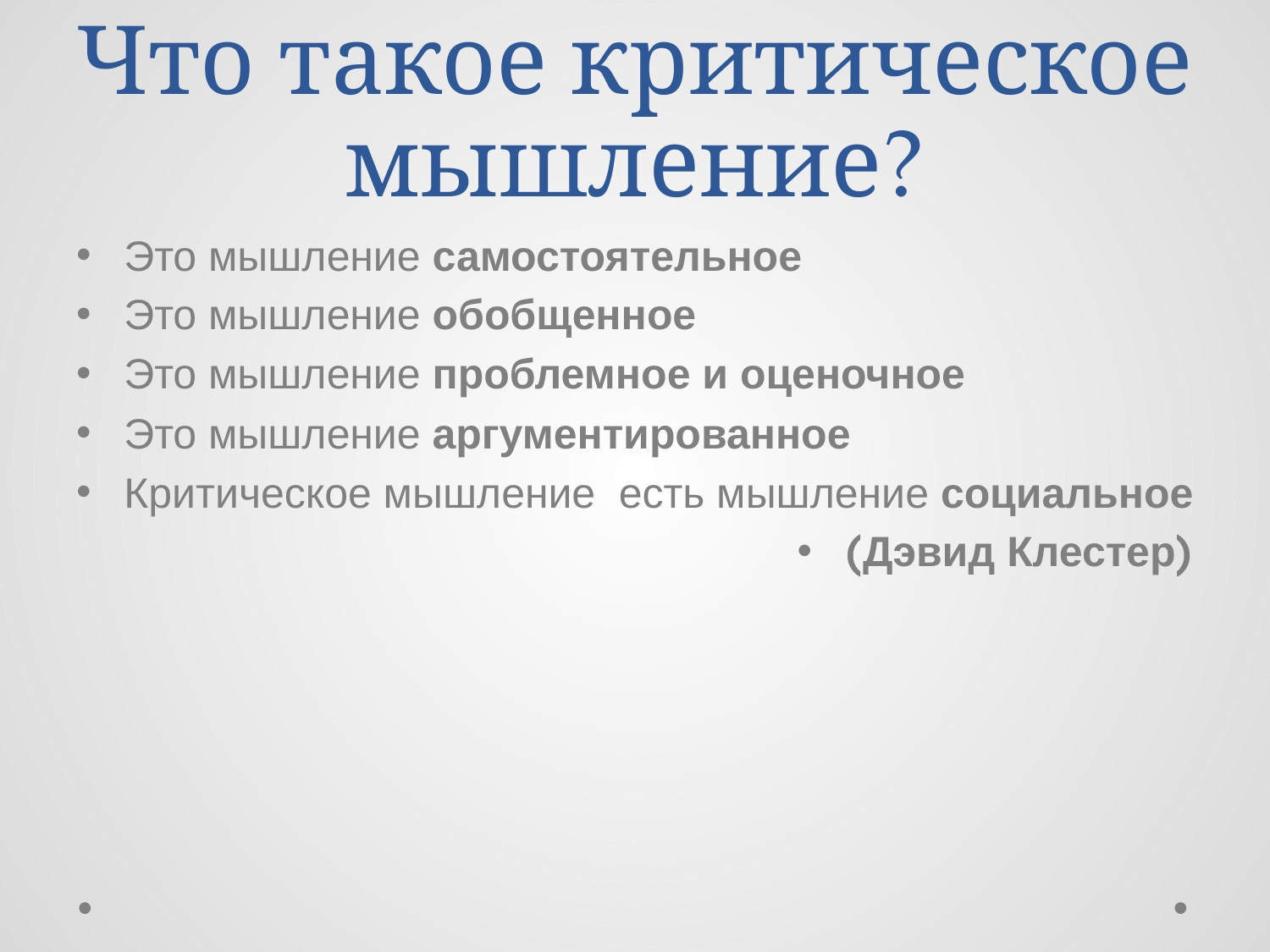

# Что такое критическое мышление?
Это мышление самостоятельное
Это мышление обобщенное
Это мышление проблемное и оценочное
Это мышление аргументированное
Критическое мышление  есть мышление социальное
(Дэвид Клестер)